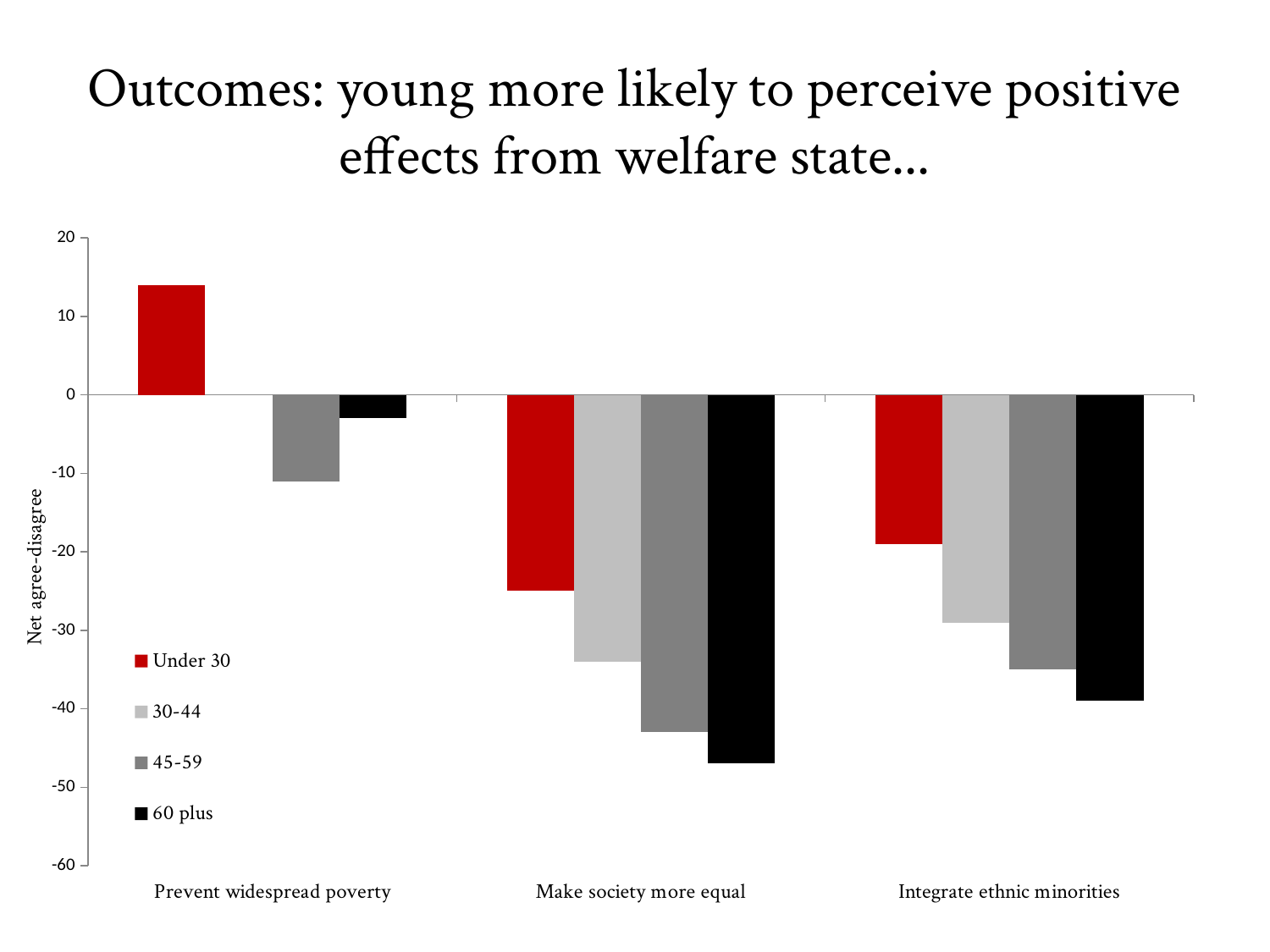

# Outcomes: young more likely to perceive positive effects from welfare state...

### Chart

| Category | Under 30 | 30-44 | 45-59 | 60 plus |
|---|---|---|---|---|
| Prevent widespread poverty | 14.0 | 0.0 | -11.0 | -3.0 |
| Make society more equal | -25.0 | -34.0 | -43.0 | -47.0 |
| Integrate ethnic minorities | -19.0 | -29.0 | -35.0 | -39.0 |